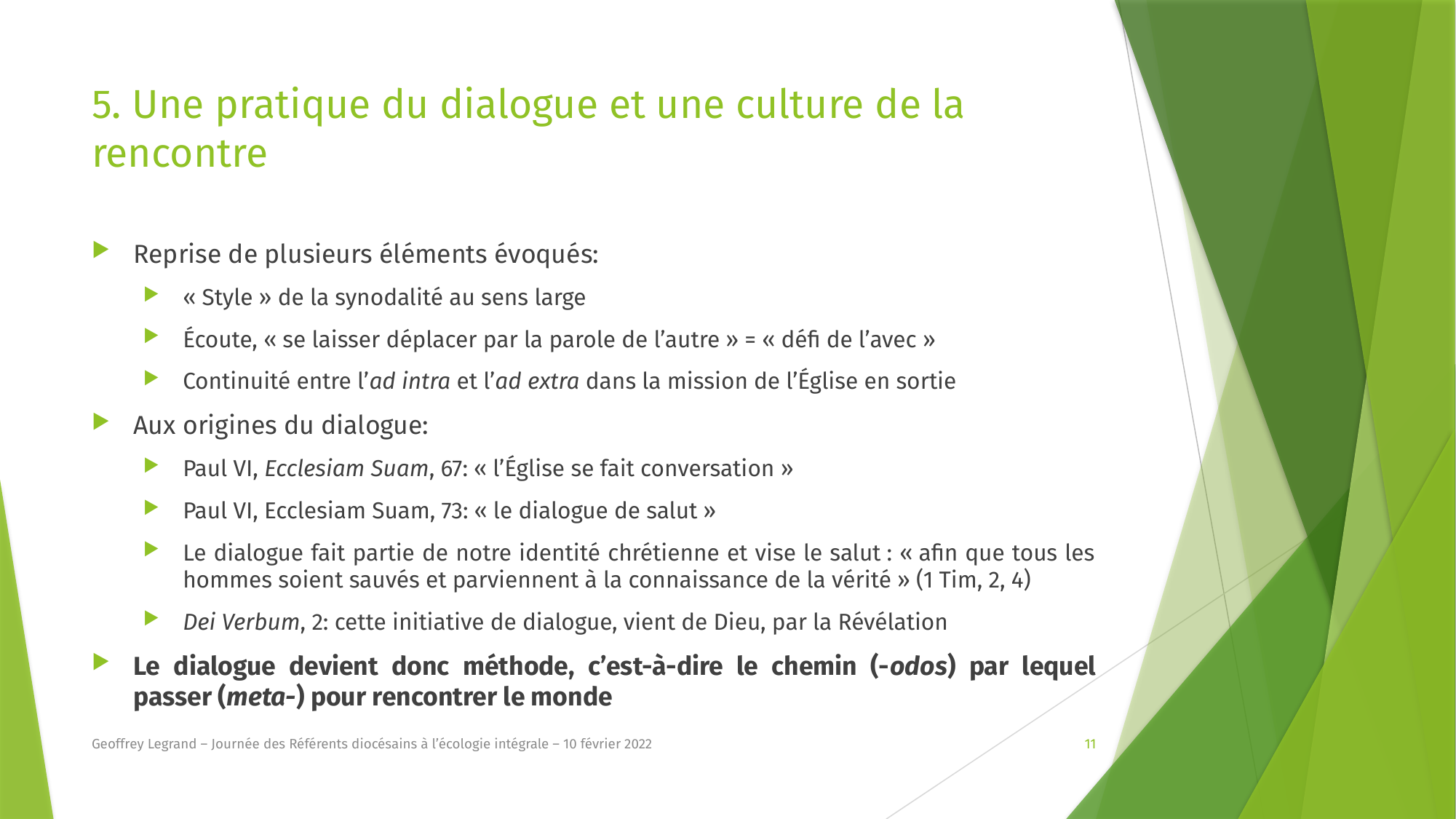

# 5. Une pratique du dialogue et une culture de la rencontre
Reprise de plusieurs éléments évoqués:
« Style » de la synodalité au sens large
Écoute, « se laisser déplacer par la parole de l’autre » = « défi de l’avec »
Continuité entre l’ad intra et l’ad extra dans la mission de l’Église en sortie
Aux origines du dialogue:
Paul VI, Ecclesiam Suam, 67: « l’Église se fait conversation »
Paul VI, Ecclesiam Suam, 73: « le dialogue de salut »
Le dialogue fait partie de notre identité chrétienne et vise le salut : « afin que tous les hommes soient sauvés et parviennent à la connaissance de la vérité » (1 Tim, 2, 4)
Dei Verbum, 2: cette initiative de dialogue, vient de Dieu, par la Révélation
Le dialogue devient donc méthode, c’est-à-dire le chemin (-odos) par lequel passer (meta-) pour rencontrer le monde

Geoffrey Legrand – Journée des Référents diocésains à l’écologie intégrale – 10 février 2022
11